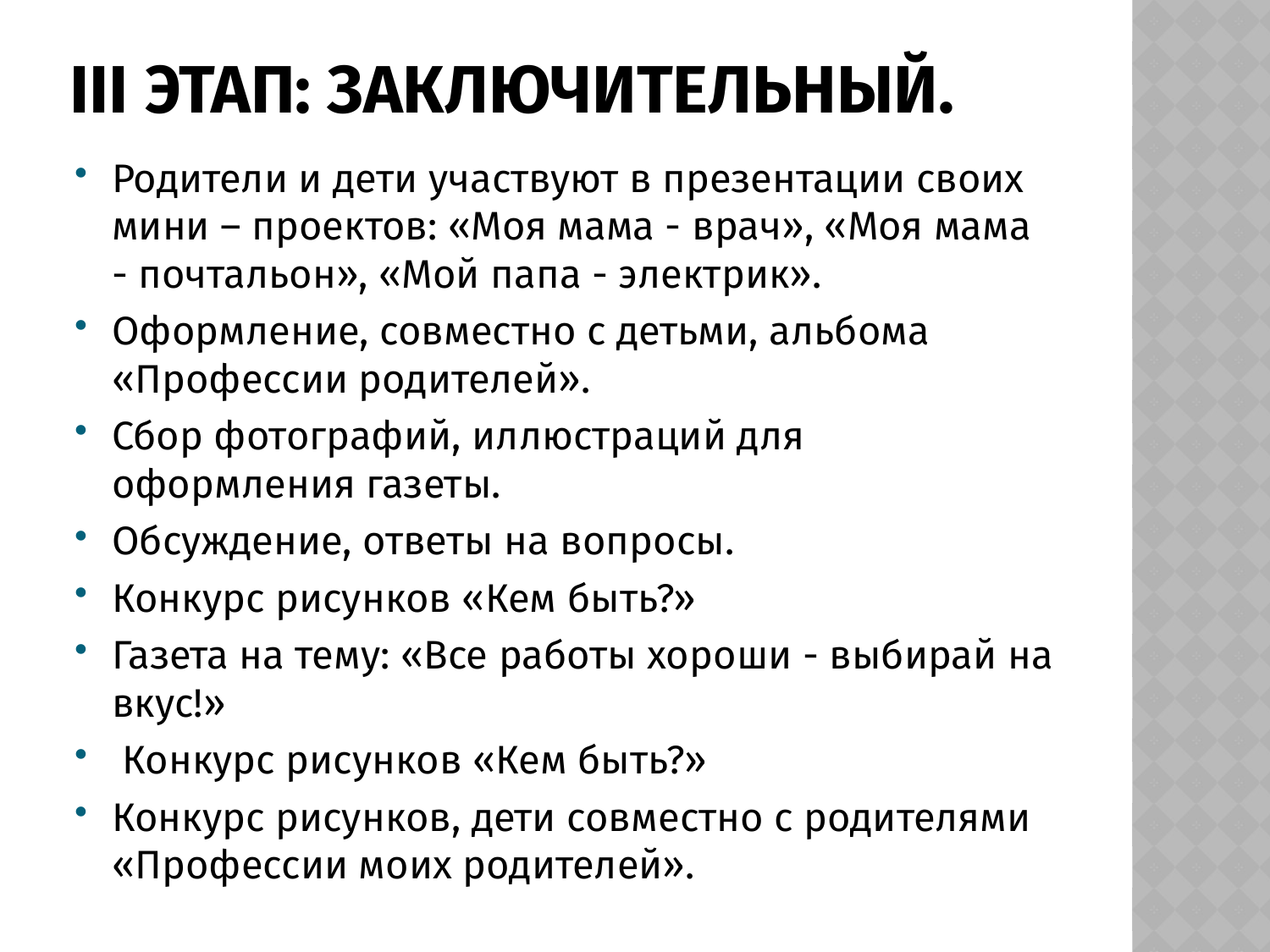

# III этап: заключительный.
Родители и дети участвуют в презентации своих мини – проектов: «Моя мама - врач», «Моя мама - почтальон», «Мой папа - электрик».
Оформление, совместно с детьми, альбома «Профессии родителей».
Сбор фотографий, иллюстраций для оформления газеты.
Обсуждение, ответы на вопросы.
Конкурс рисунков «Кем быть?»
Газета на тему: «Все работы хороши - выбирай на вкус!»
 Конкурс рисунков «Кем быть?»
Конкурс рисунков, дети совместно с родителями «Профессии моих родителей».